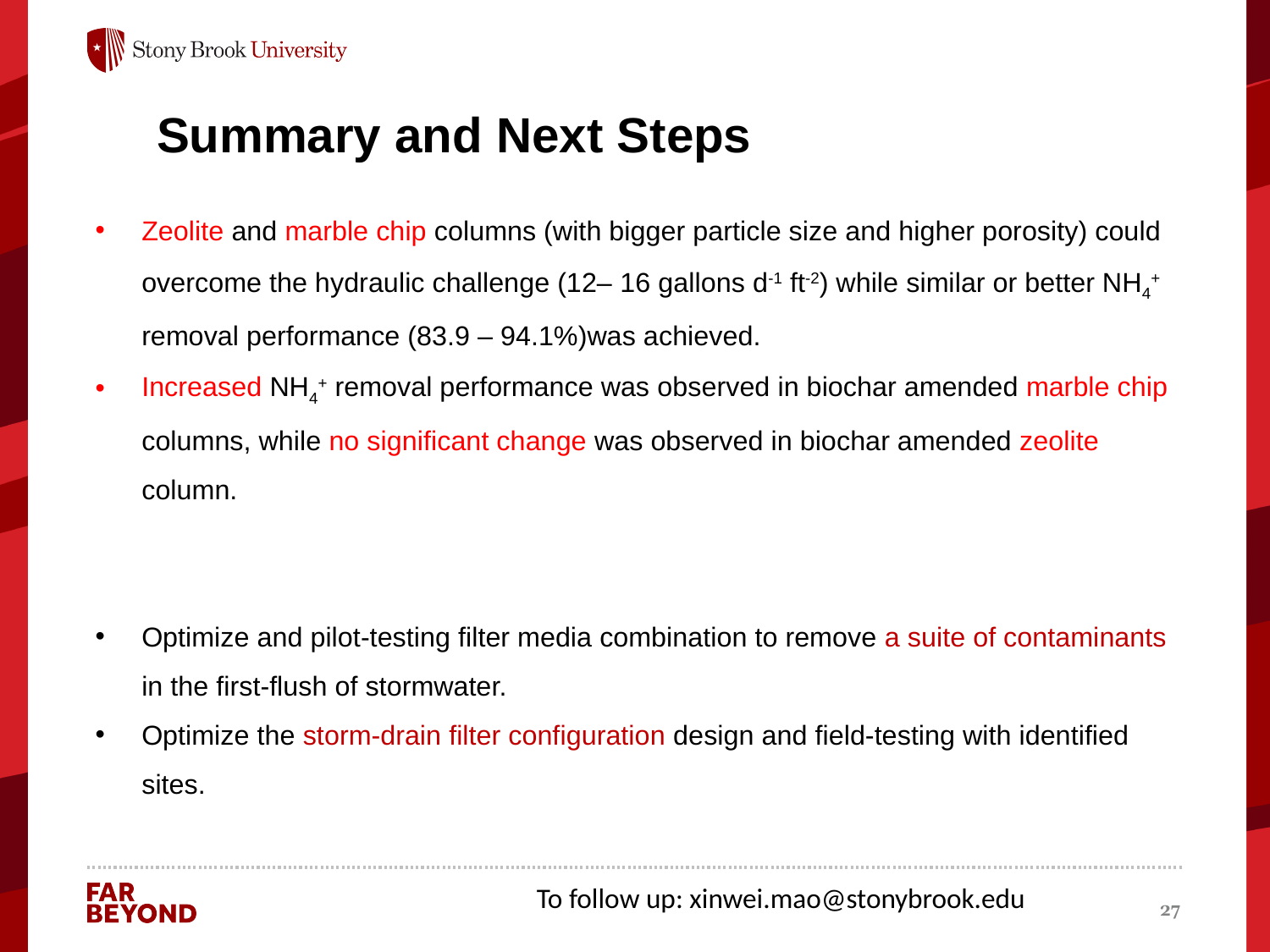

# Summary and Next Steps
Zeolite and marble chip columns (with bigger particle size and higher porosity) could overcome the hydraulic challenge (12– 16 gallons d-1 ft-2) while similar or better NH4+ removal performance (83.9 – 94.1%)was achieved.
Increased NH4+ removal performance was observed in biochar amended marble chip columns, while no significant change was observed in biochar amended zeolite column.

Optimize and pilot-testing filter media combination to remove a suite of contaminants in the first-flush of stormwater.
Optimize the storm-drain filter configuration design and field-testing with identified sites.

To follow up: xinwei.mao@stonybrook.edu
27